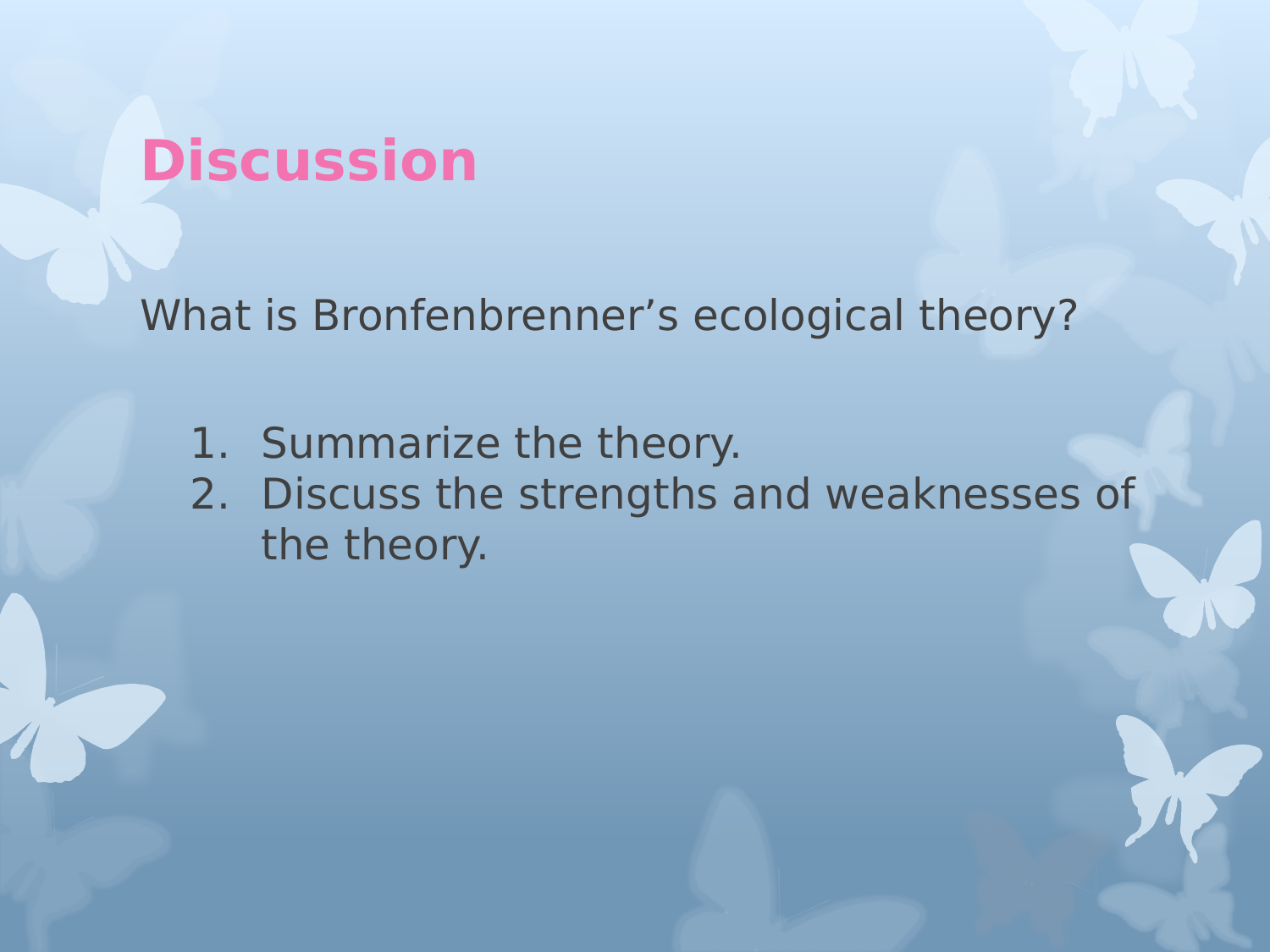

# Discussion
What is Bronfenbrenner’s ecological theory?

Summarize the theory.
Discuss the strengths and weaknesses of the theory.